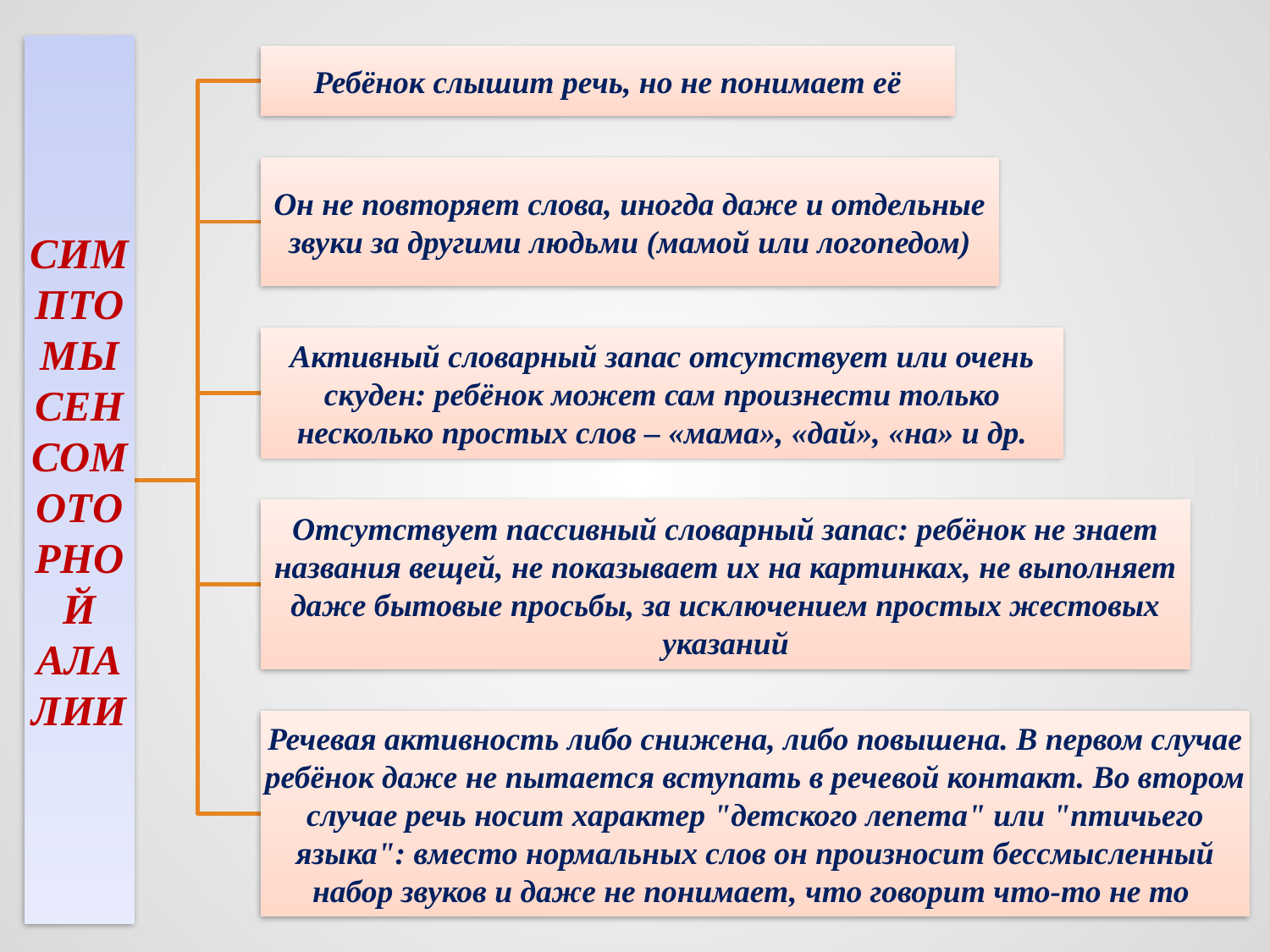

СИМПТОМЫ СЕНСОМОТОРНОЙ АЛАЛИИ
Ребёнок слышит речь, но не понимает её

Он не повторяет слова, иногда даже и отдельные звуки за другими людьми (мамой или логопедом)

Активный словарный запас отсутствует или очень скуден: ребёнок может сам произнести только несколько простых слов – «мама», «дай», «на» и др.
Отсутствует пассивный словарный запас: ребёнок не знает названия вещей, не показывает их на картинках, не выполняет даже бытовые просьбы, за исключением простых жестовых указаний
Речевая активность либо снижена, либо повышена. В первом случае ребёнок даже не пытается вступать в речевой контакт. Во втором случае речь носит характер "детского лепета" или "птичьего языка": вместо нормальных слов он произносит бессмысленный набор звуков и даже не понимает, что говорит что-то не то